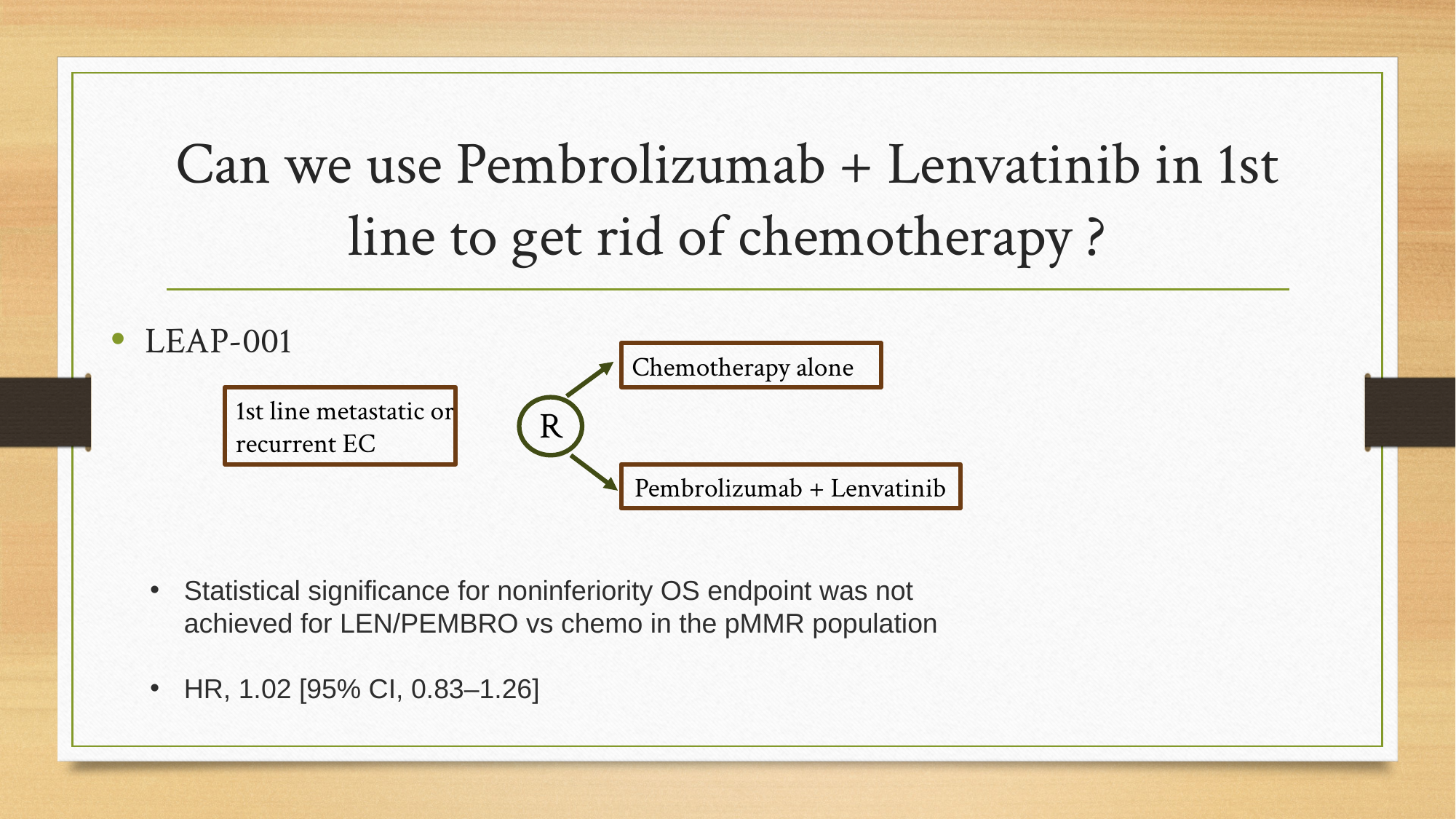

# Can we use Pembrolizumab + Lenvatinib in 1st line to get rid of chemotherapy ?
LEAP-001

Chemotherapy alone
1st line metastatic or recurrent EC

R

Pembrolizumab + Lenvatinib

Statistical significance for noninferiority OS endpoint was not achieved for LEN/PEMBRO vs chemo in the pMMR population

HR, 1.02 [95% CI, 0.83–1.26]